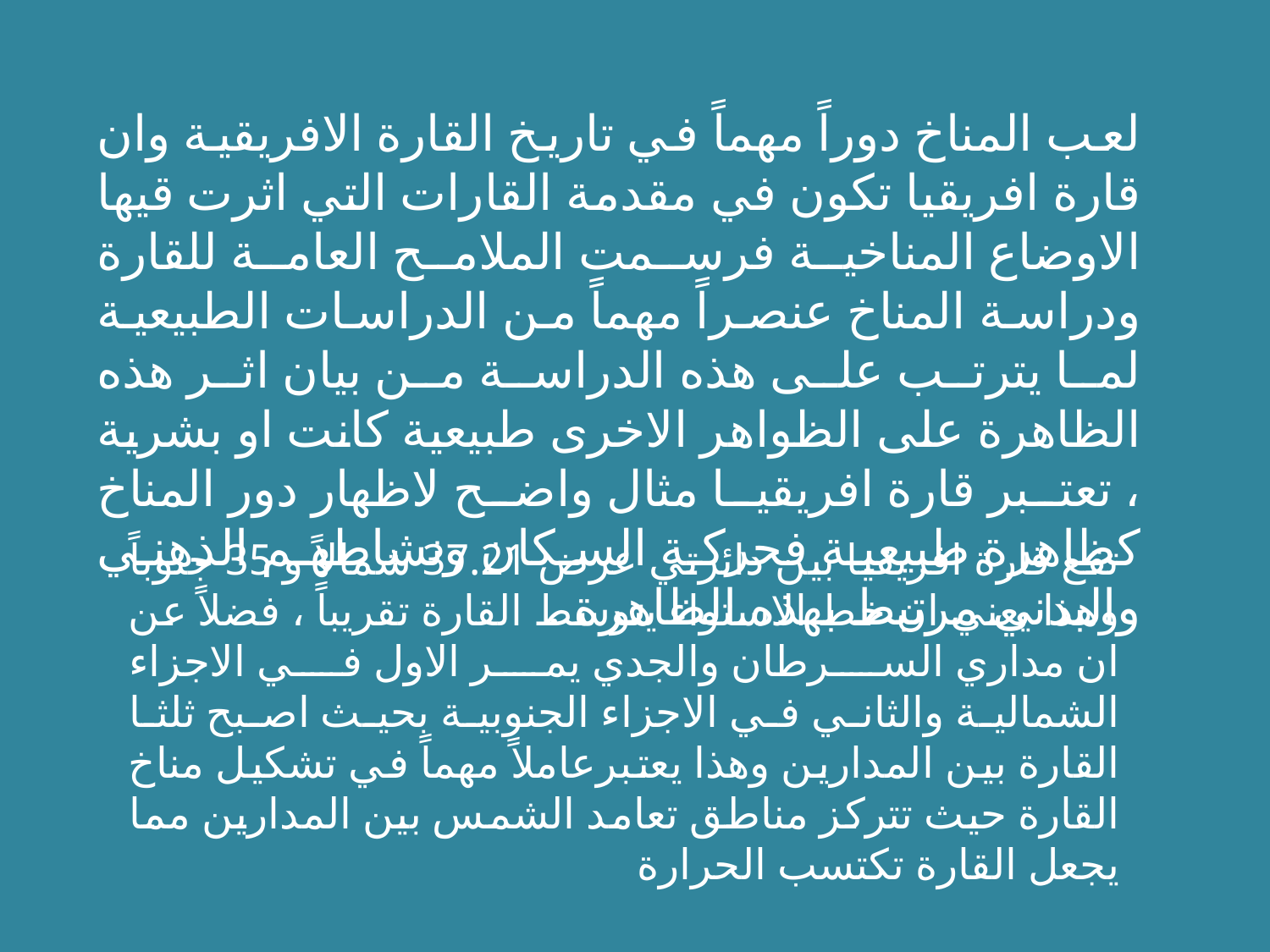

لعب المناخ دوراً مهماً في تاريخ القارة الافريقية وان قارة افريقيا تكون في مقدمة القارات التي اثرت قيها الاوضاع المناخية فرسمت الملامح العامة للقارة ودراسة المناخ عنصراً مهماً من الدراسات الطبيعية لما يترتب على هذه الدراسة من بيان اثر هذه الظاهرة على الظواهر الاخرى طبيعية كانت او بشرية ، تعتبر قارة افريقيا مثال واضح لاظهار دور المناخ كظاهرة طبيعية فحركة السكان ونشاطهم الذهني والبدني مرتبط بهذه الظاهرة .
تقع قارة افريقيا بين دائرتي عرض 37.21 شمالاً و 35 جنوباً وهذا يعني ان خط الاستواء يتوسط القارة تقريباً ، فضلاً عن ان مداري السرطان والجدي يمر الاول في الاجزاء الشمالية والثاني في الاجزاء الجنوبية بحيث اصبح ثلثا القارة بين المدارين وهذا يعتبرعاملاً مهماً في تشكيل مناخ القارة حيث تتركز مناطق تعامد الشمس بين المدارين مما يجعل القارة تكتسب الحرارة